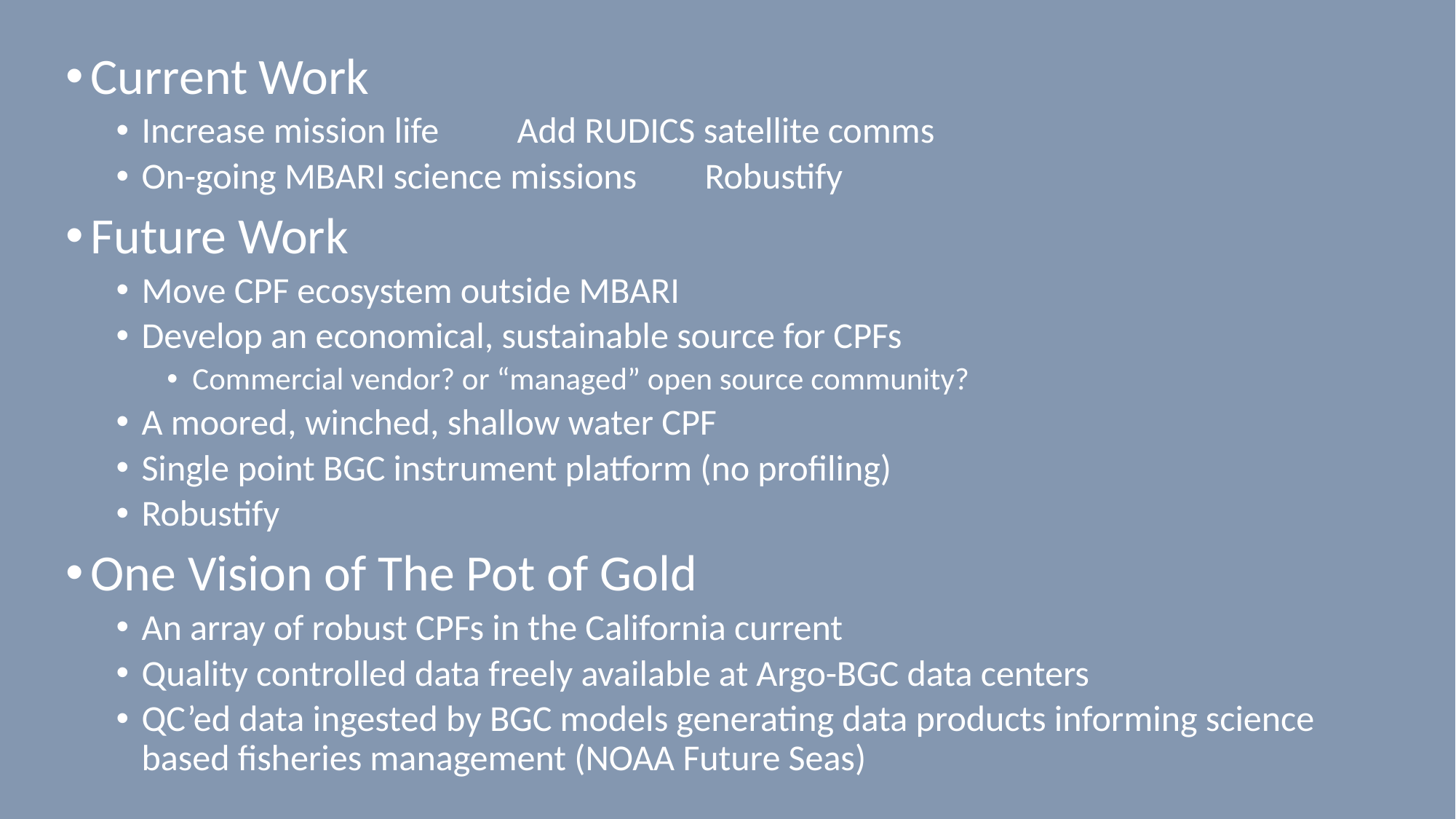

Current Work
Increase mission life				Add RUDICS satellite comms
On-going MBARI science missions		Robustify
Future Work
Move CPF ecosystem outside MBARI
Develop an economical, sustainable source for CPFs
Commercial vendor? or “managed” open source community?
A moored, winched, shallow water CPF
Single point BGC instrument platform (no profiling)
Robustify
One Vision of The Pot of Gold
An array of robust CPFs in the California current
Quality controlled data freely available at Argo-BGC data centers
QC’ed data ingested by BGC models generating data products informing science based fisheries management (NOAA Future Seas)